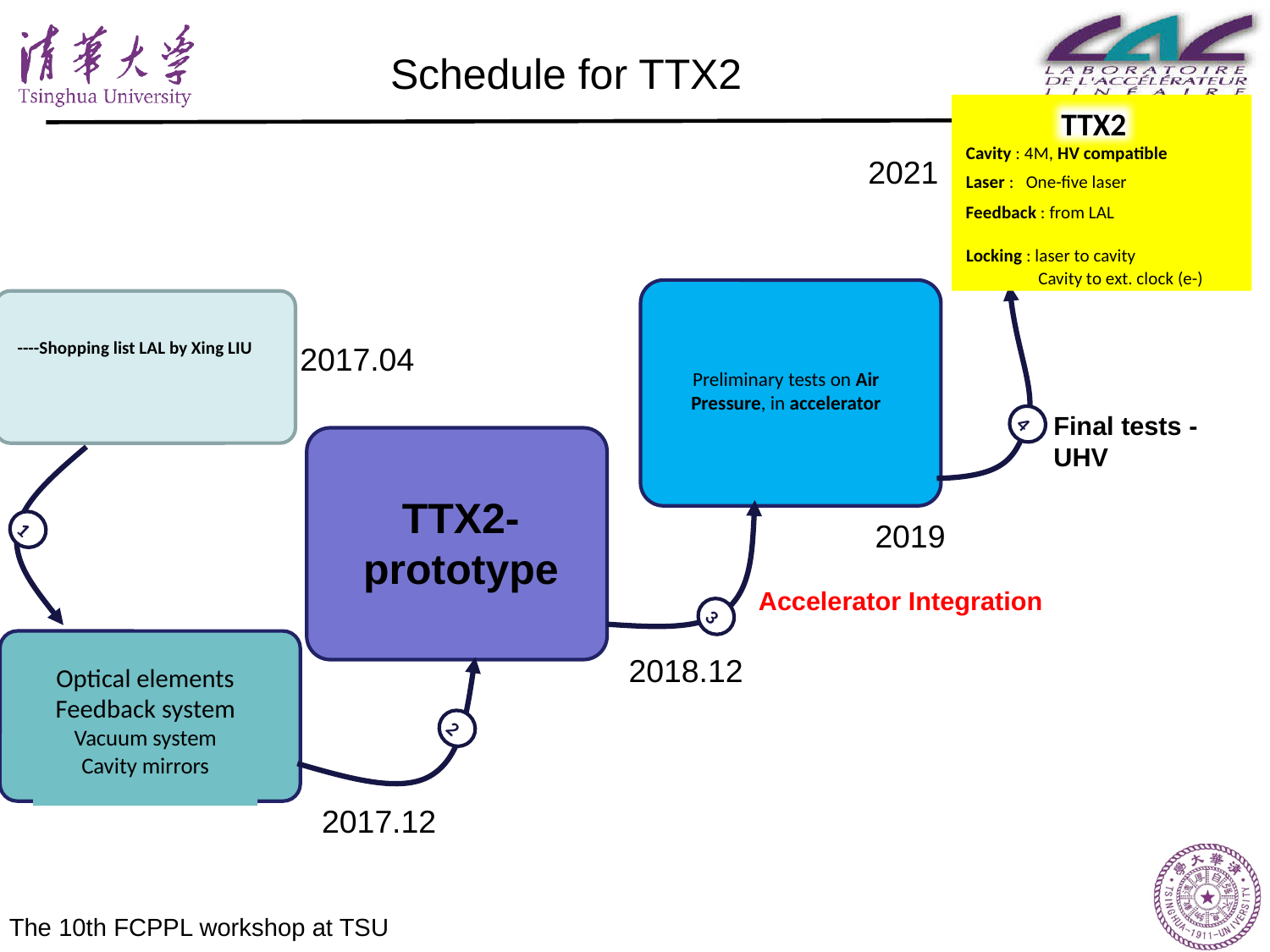

Schedule for TTX2
T-Box & TTX

TTX2
Cavity : 4M, HV compatible
Laser :   One-five laser
Feedback : from LAL
Locking : laser to cavity
Cavity to ext. clock (e-)
2021

----Shopping list LAL by Xing LIU
2017.04
Preliminary tests on Air Pressure, in accelerator
Final tests - UHV
4

TTX2-prototype

2019
1

Accelerator Integration
3

Optical elements
Feedback system
Vacuum system
Cavity mirrors

2018.12
2

2017.12